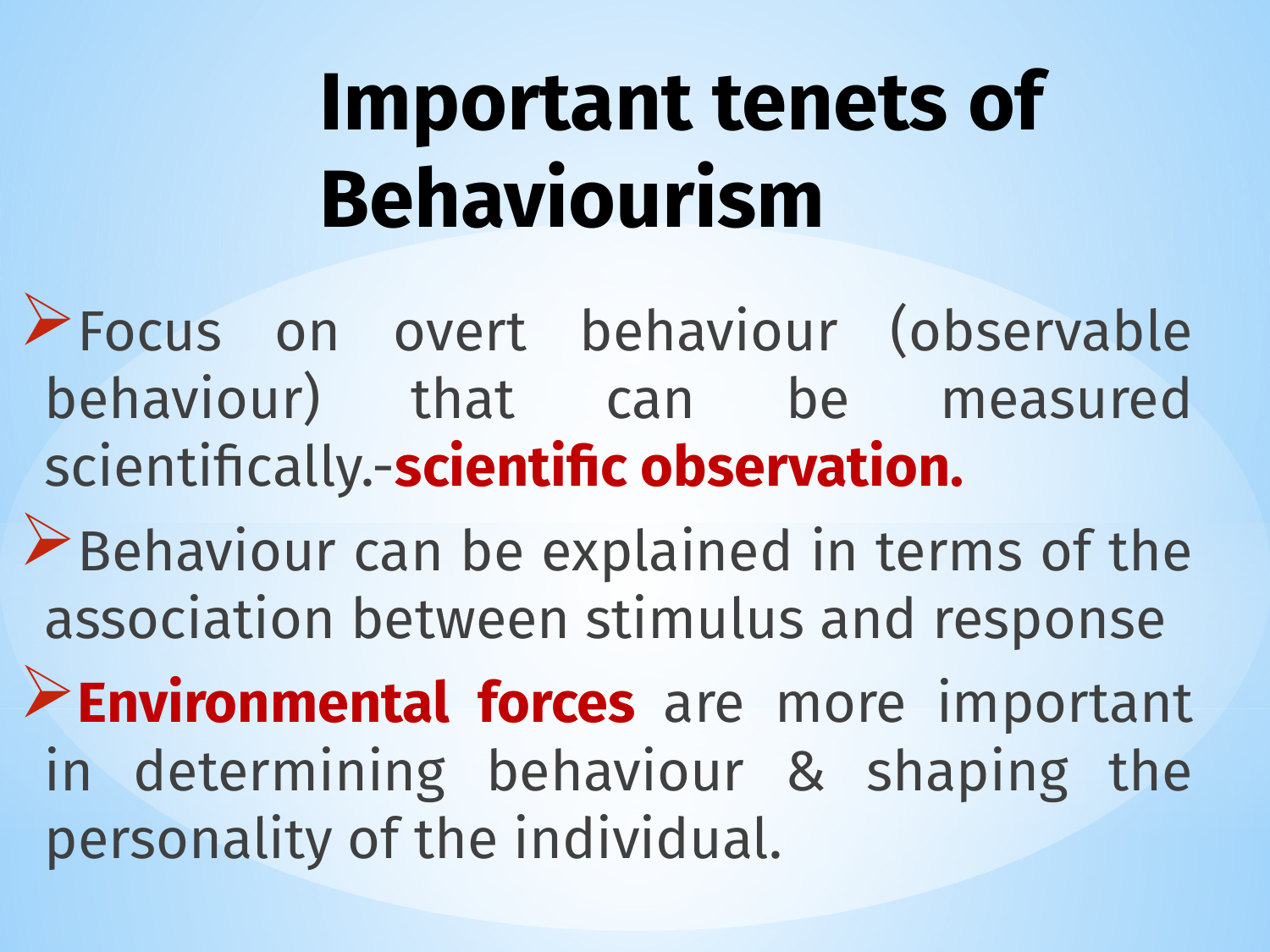

# Important tenets of Behaviourism

Focus on overt behaviour (observable behaviour) that can be measured scientifically.-scientific observation.
Behaviour can be explained in terms of the association between stimulus and response
Environmental forces are more important in determining behaviour & shaping the personality of the individual.